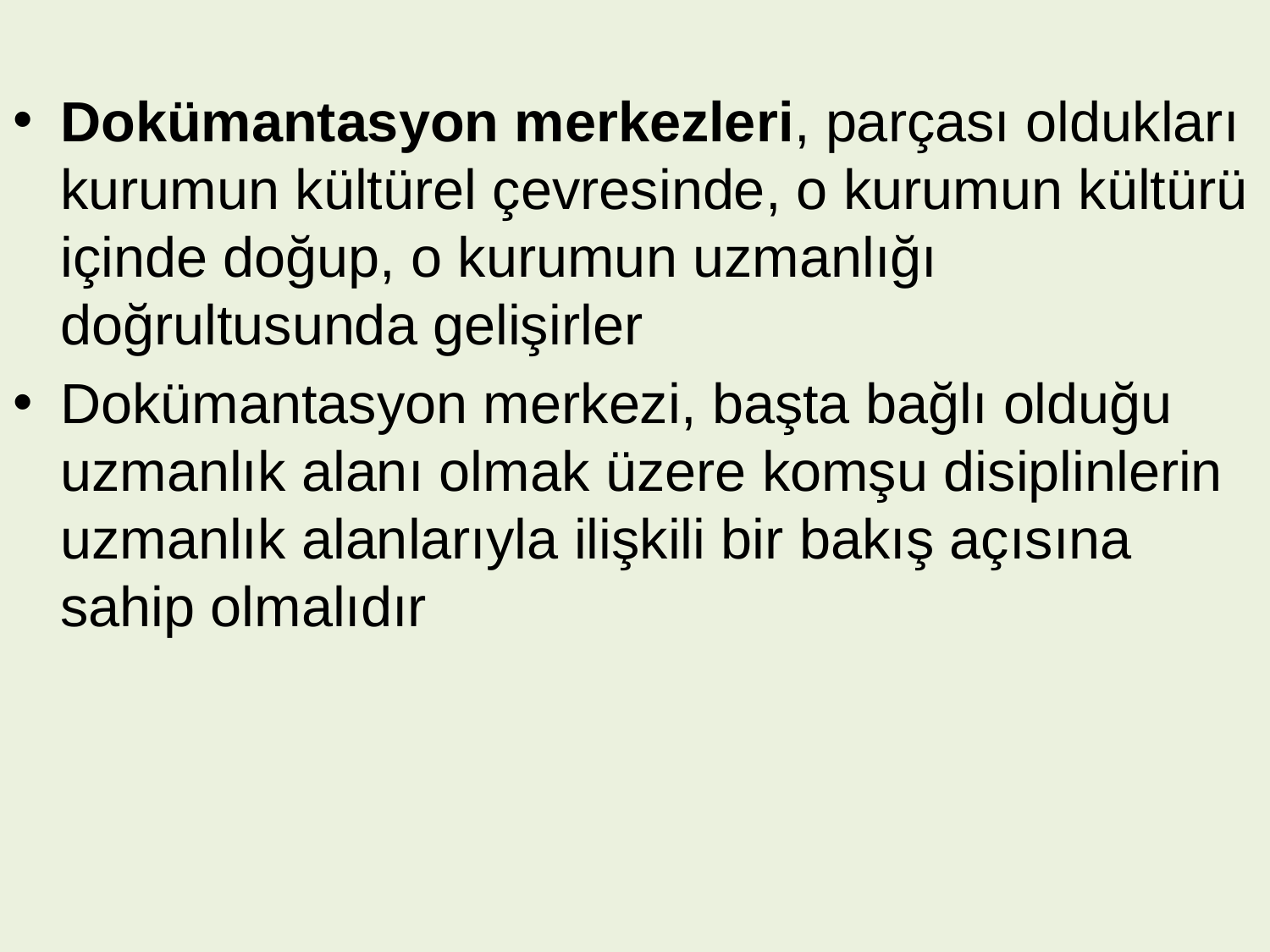

Dokümantasyon merkezleri, parçası oldukları kurumun kültürel çevresinde, o kurumun kültürü içinde doğup, o kurumun uzmanlığı doğrultusunda gelişirler
Dokümantasyon merkezi, başta bağlı olduğu uzmanlık alanı olmak üzere komşu disiplinlerin uzmanlık alanlarıyla ilişkili bir bakış açısına sahip olmalıdır